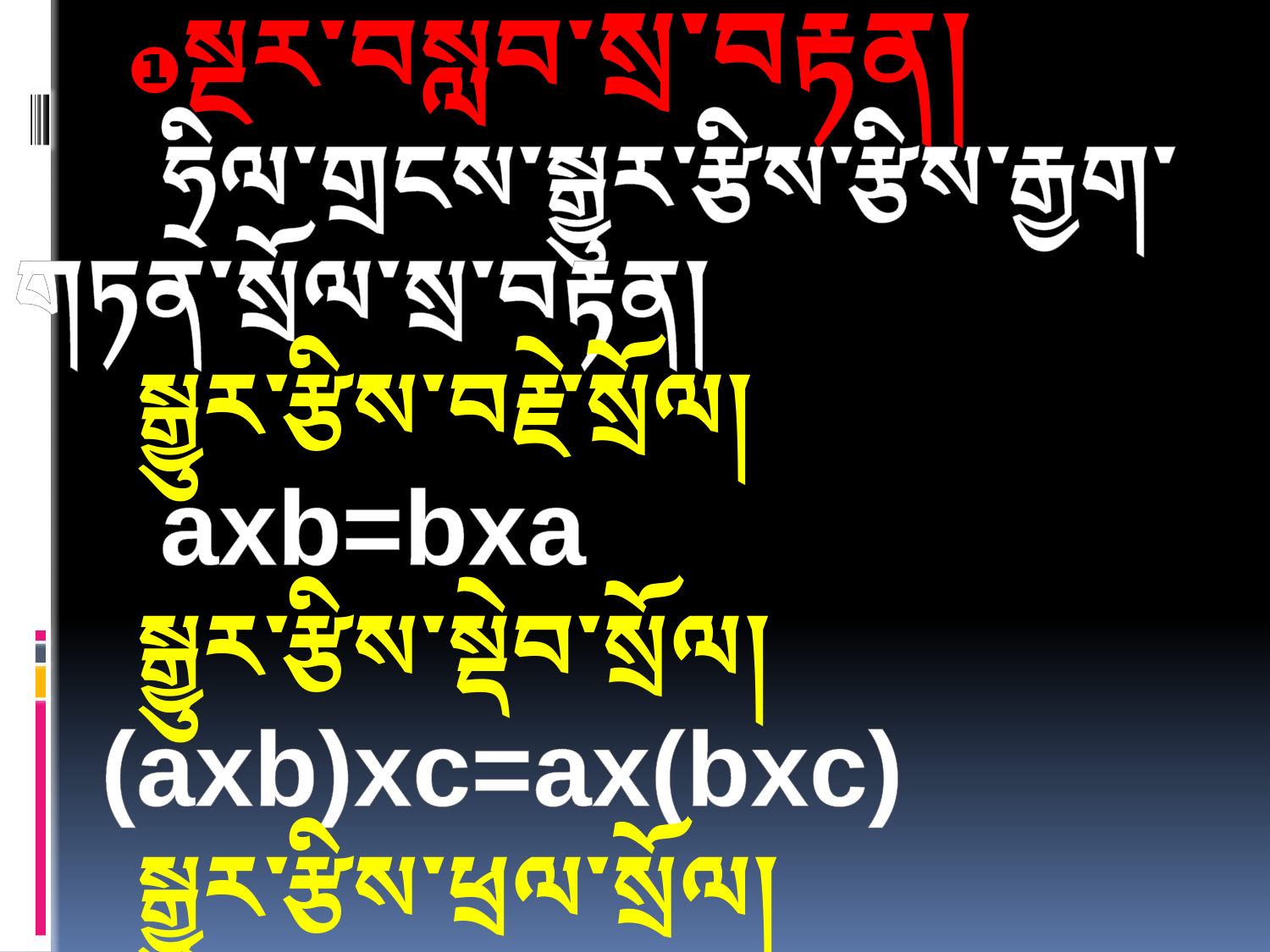

❶སྔར་བསླབ་སྲ་བརྟན།
      ཧྲིལ་གྲངས་སྒྱུར་རྩིས་རྩིས་རྒྱག་གཏན་སྲོལ་སྲ་བརྟན།
     སྒྱུར་རྩིས་བརྗེ་སྲོལ།
     axb=bxa
     སྒྱུར་རྩིས་སྡེབ་སྲོལ།
   (axb)xc=ax(bxc)
     སྒྱུར་རྩིས་ཕྲལ་སྲོལ།
   (a+b)xc=axc+bxc